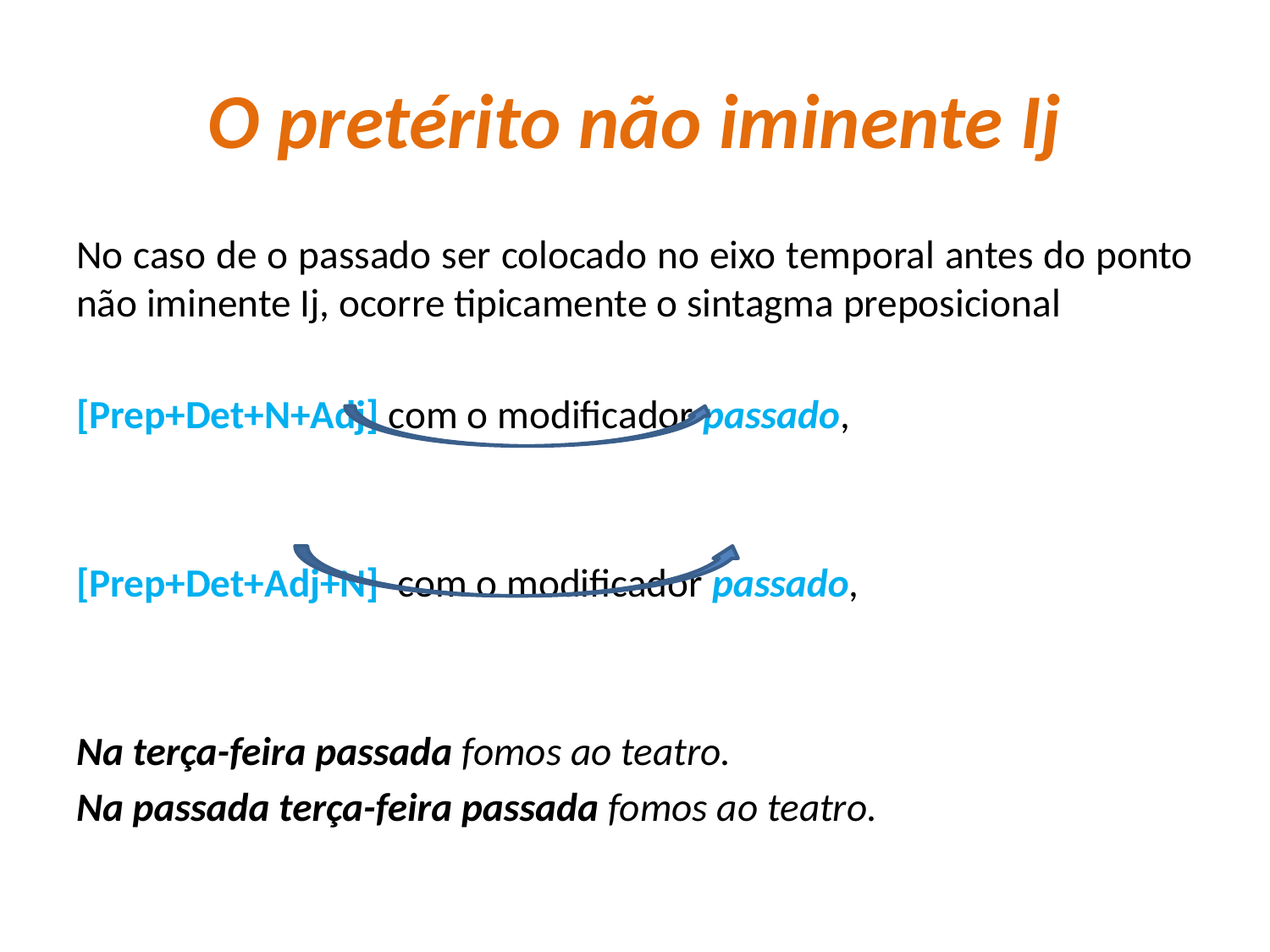

# O pretérito não iminente Ij
No caso de o passado ser colocado no eixo temporal antes do ponto não iminente Ij, ocorre tipicamente o sintagma preposicional

[Prep+Det+N+Adj] com o modificador passado,

[Prep+Det+Adj+N]  com o modificador passado,

Na terça-feira passada fomos ao teatro.
Na passada terça-feira passada fomos ao teatro.